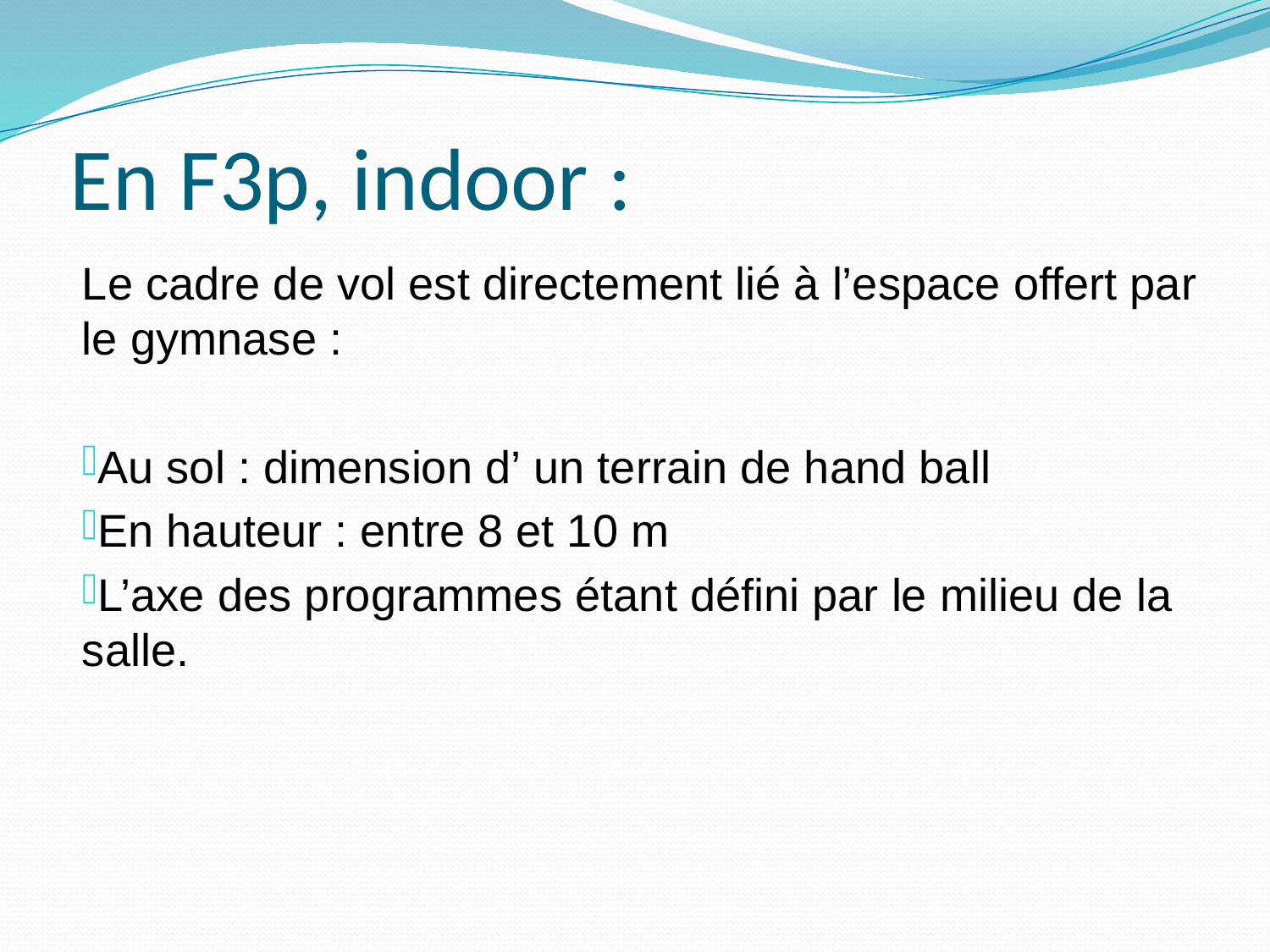

# En F3p, indoor :
Le cadre de vol est directement lié à l’espace offert par le gymnase :

Au sol : dimension d’ un terrain de hand ball
En hauteur : entre 8 et 10 m
L’axe des programmes étant défini par le milieu de la salle.